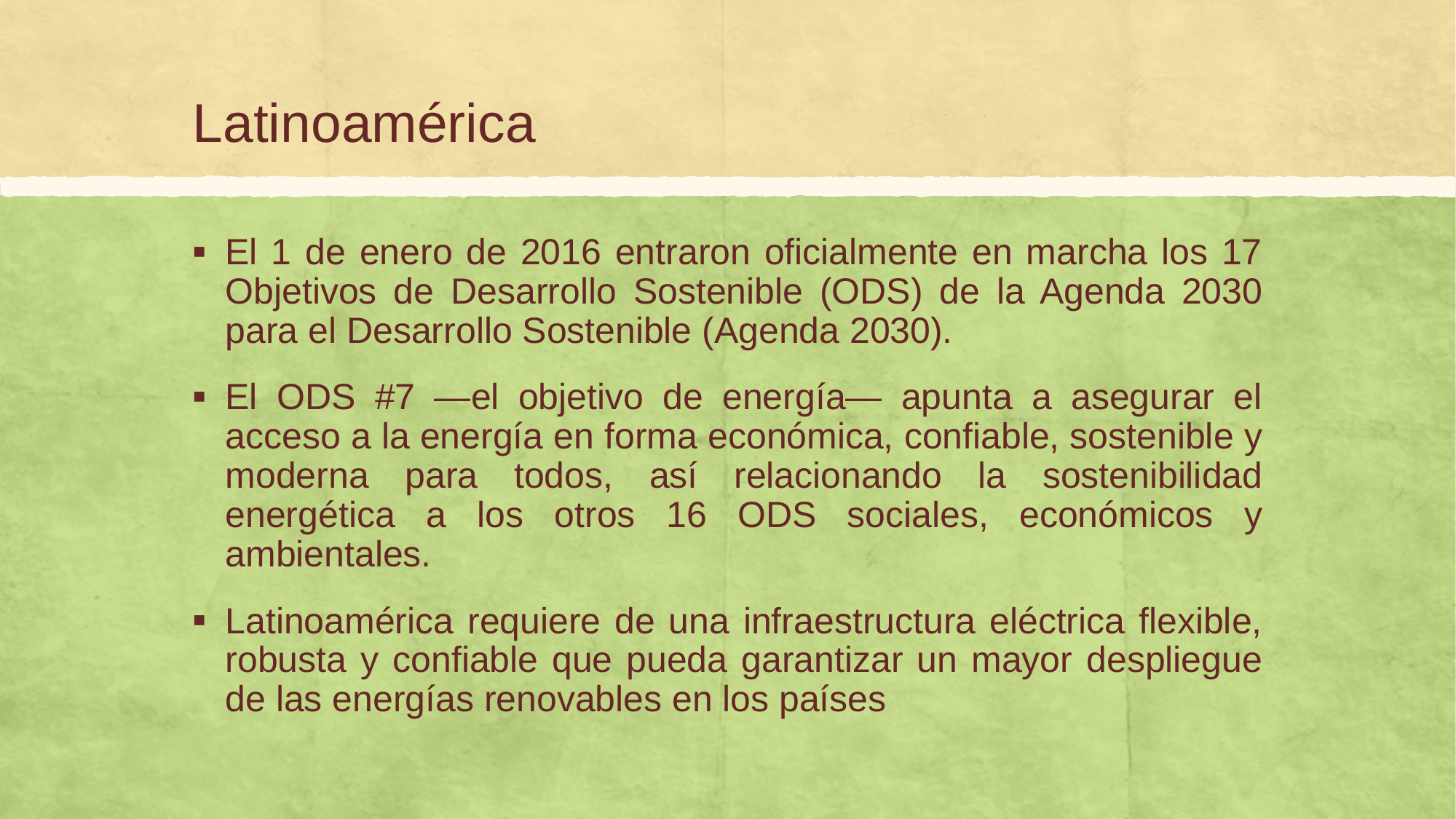

# Latinoamérica
El 1 de enero de 2016 entraron oficialmente en marcha los 17 Objetivos de Desarrollo Sostenible (ODS) de la Agenda 2030 para el Desarrollo Sostenible (Agenda 2030).
El ODS #7 —el objetivo de energía— apunta a asegurar el acceso a la energía en forma económica, confiable, sostenible y moderna para todos, así relacionando la sostenibilidad energética a los otros 16 ODS sociales, económicos y ambientales.
Latinoamérica requiere de una infraestructura eléctrica flexible, robusta y confiable que pueda garantizar un mayor despliegue de las energías renovables en los países